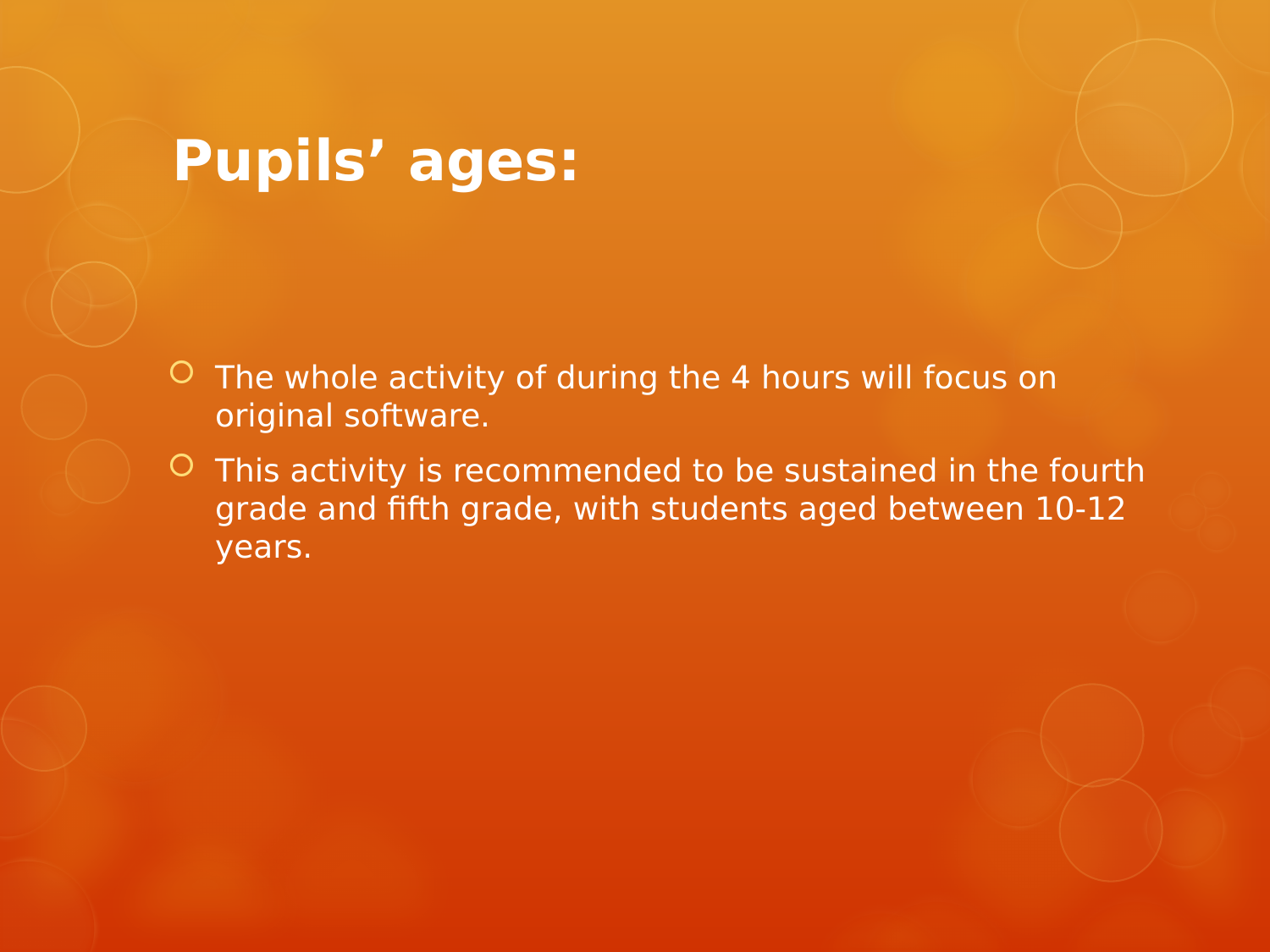

# Pupils’ ages:
The whole activity of during the 4 hours will focus on original software.
This activity is recommended to be sustained in the fourth grade and fifth grade, with students aged between 10-12 years.